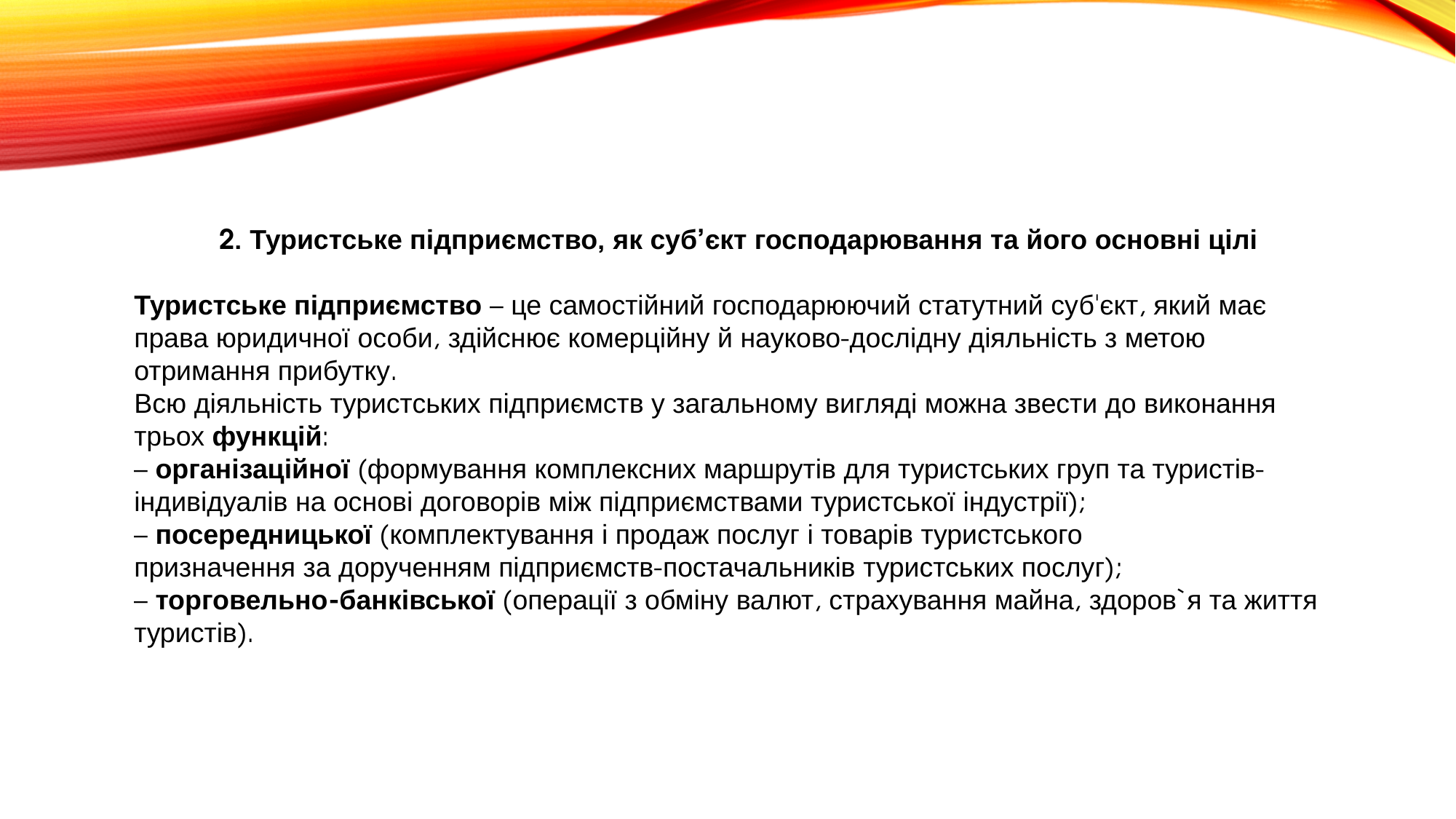

2. Туристське підприємство, як суб’єкт господарювання та його основні цілі

Туристське підприємство – це самостійний господарюючий статутний суб'єкт, який має права юридичної особи, здійснює комерційну й науково-дослідну діяльність з метою отримання прибутку.
Всю діяльність туристських підприємств у загальному вигляді можна звести до виконання трьох функцій:
– організаційної (формування комплексних маршрутів для туристських груп та туристів-індивідуалів на основі договорів між підприємствами туристської індустрії);
– посередницької (комплектування і продаж послуг і товарів туристського
призначення за дорученням підприємств-постачальників туристських послуг);
– торговельно-банківської (операції з обміну валют, страхування майна, здоров`я та життя туристів).